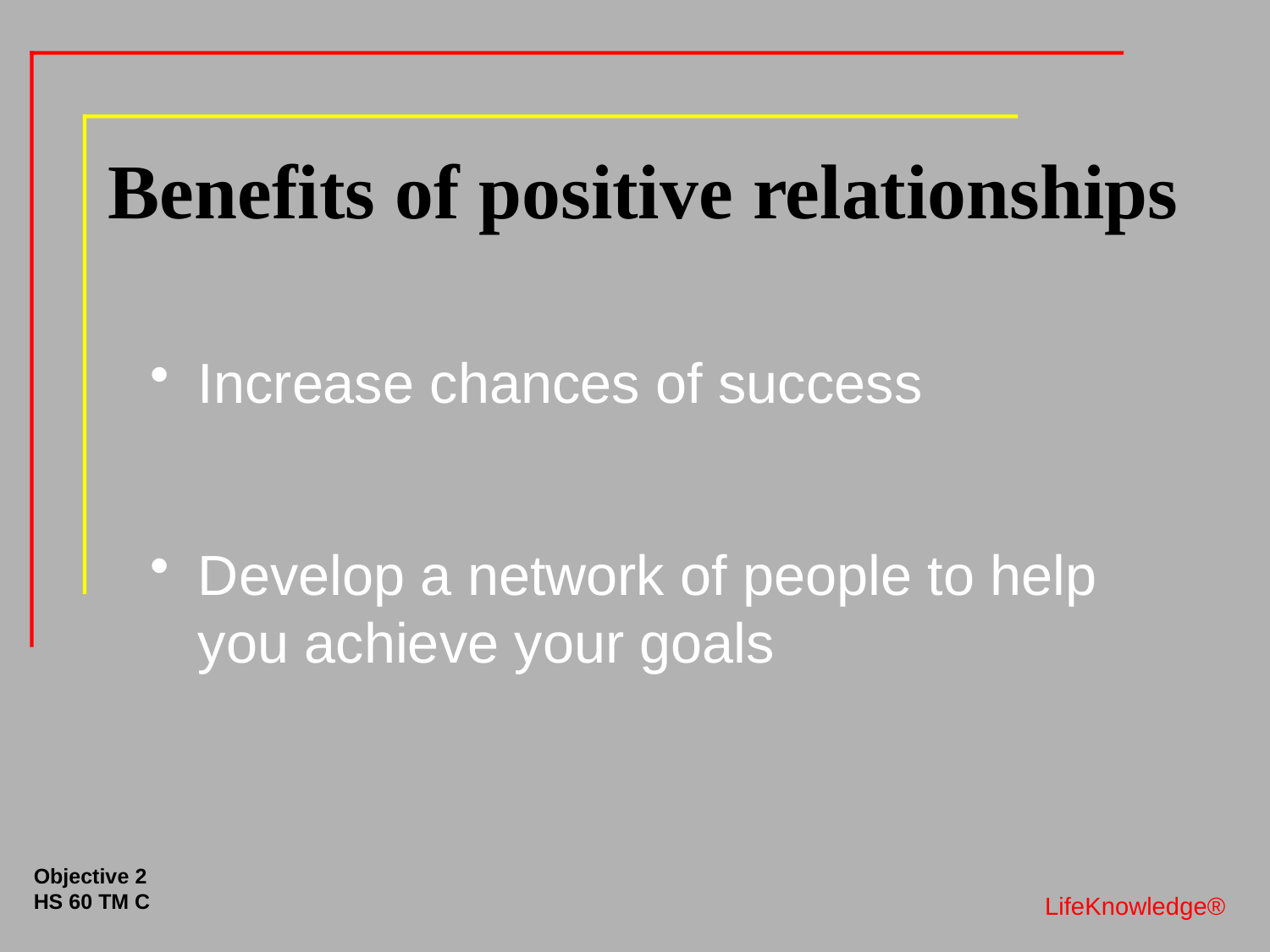

# Benefits of positive relationships
Increase chances of success

Develop a network of people to help you achieve your goals
Objective 2
HS 60 TM C
LifeKnowledge®